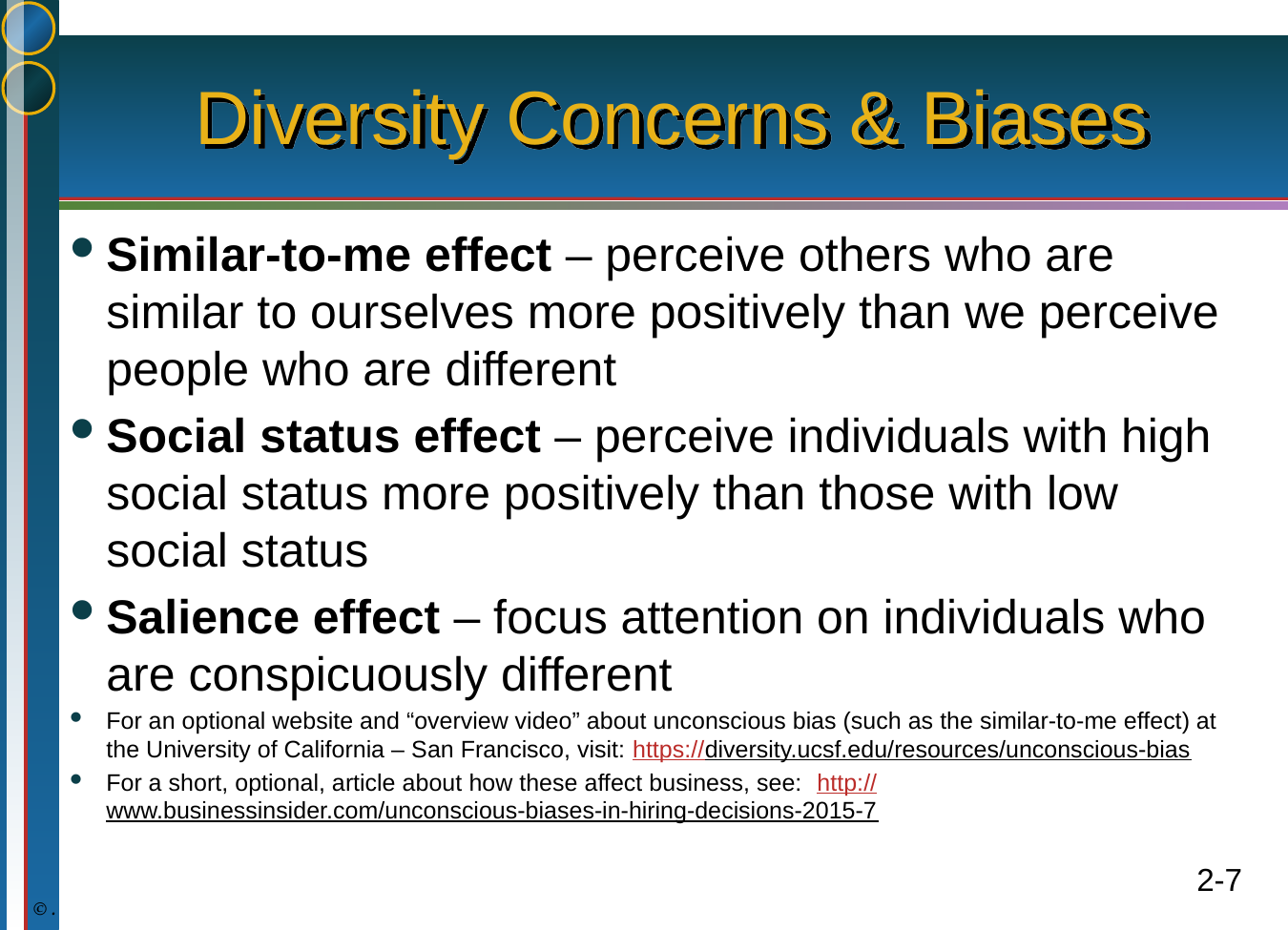

# Diversity Concerns & Biases
Similar-to-me effect – perceive others who are similar to ourselves more positively than we perceive people who are different
Social status effect – perceive individuals with high social status more positively than those with low social status
Salience effect – focus attention on individuals who are conspicuously different
For an optional website and “overview video” about unconscious bias (such as the similar-to-me effect) at the University of California – San Francisco, visit: https://diversity.ucsf.edu/resources/unconscious-bias
For a short, optional, article about how these affect business, see:  http://www.businessinsider.com/unconscious-biases-in-hiring-decisions-2015-7